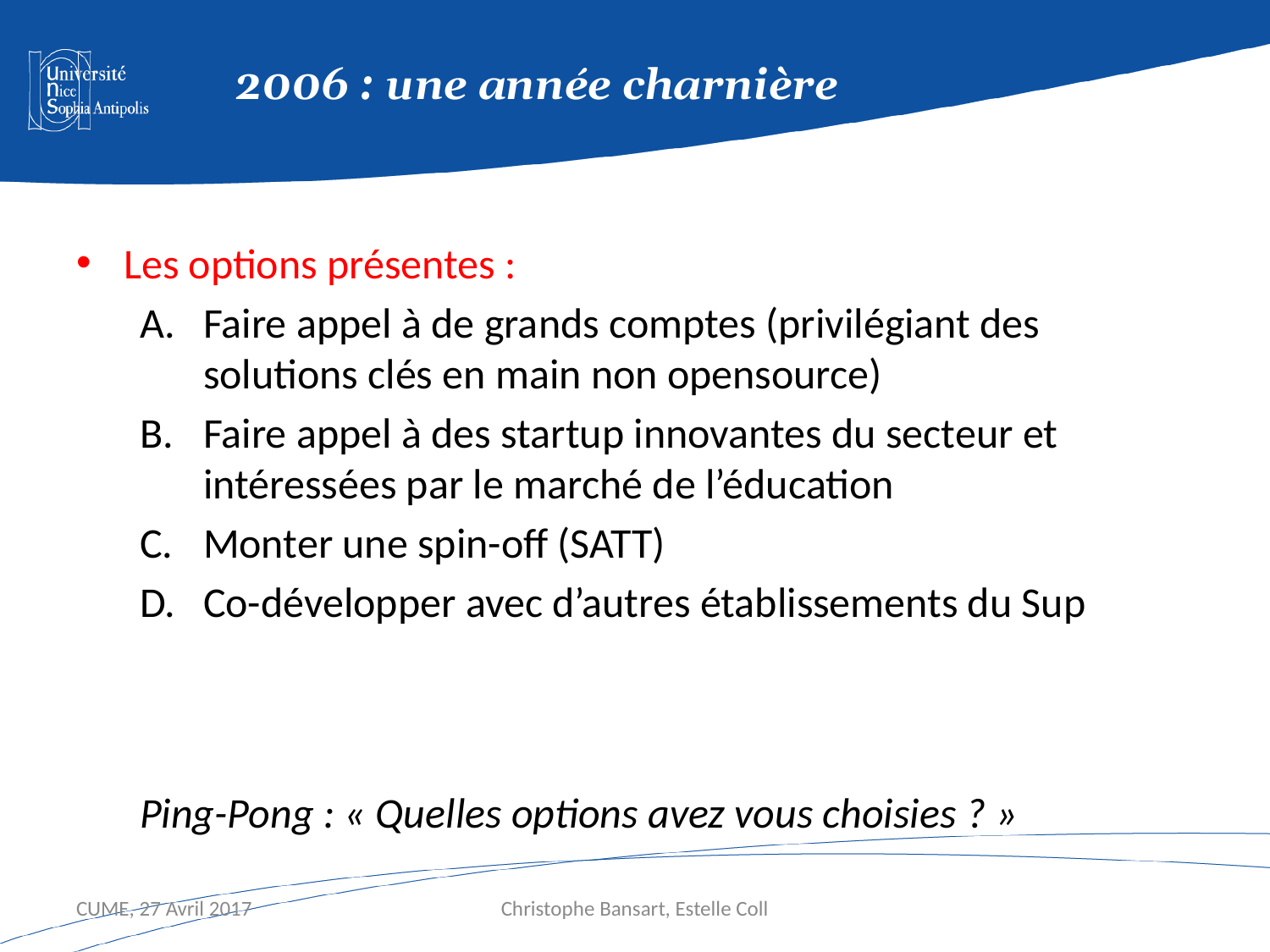

# 2006 : une année charnière
Les options présentes :
Faire appel à de grands comptes (privilégiant des solutions clés en main non opensource)
Faire appel à des startup innovantes du secteur et intéressées par le marché de l’éducation
Monter une spin-off (SATT)
Co-développer avec d’autres établissements du Sup

Ping-Pong : « Quelles options avez vous choisies ? »
CUME, 27 Avril 2017
Christophe Bansart, Estelle Coll